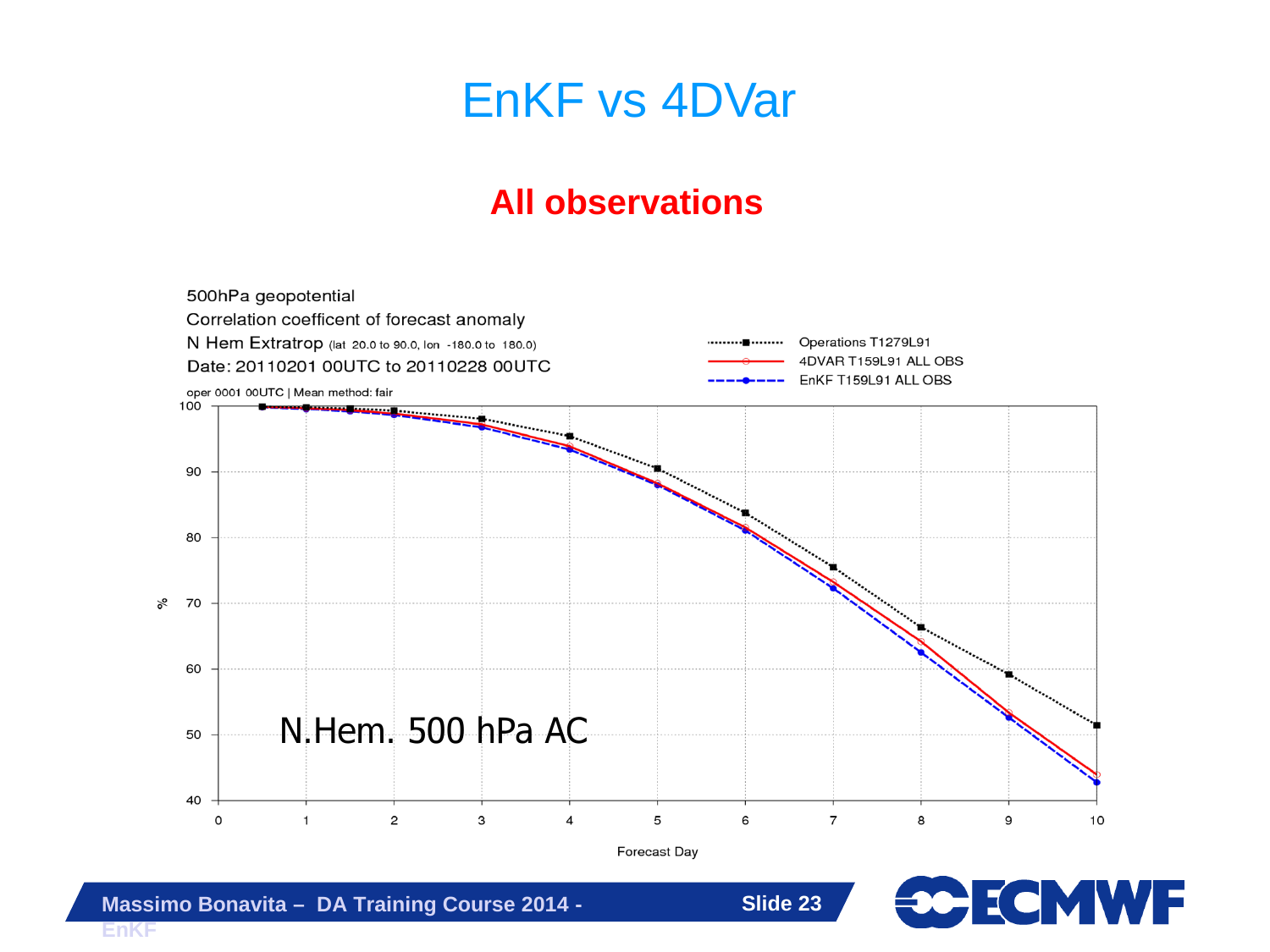

# EnKF vs 4DVar
All observations

N.Hem. 500 hPa AC

Slide 23
Massimo Bonavita –  DA Training Course 2014 - EnKF